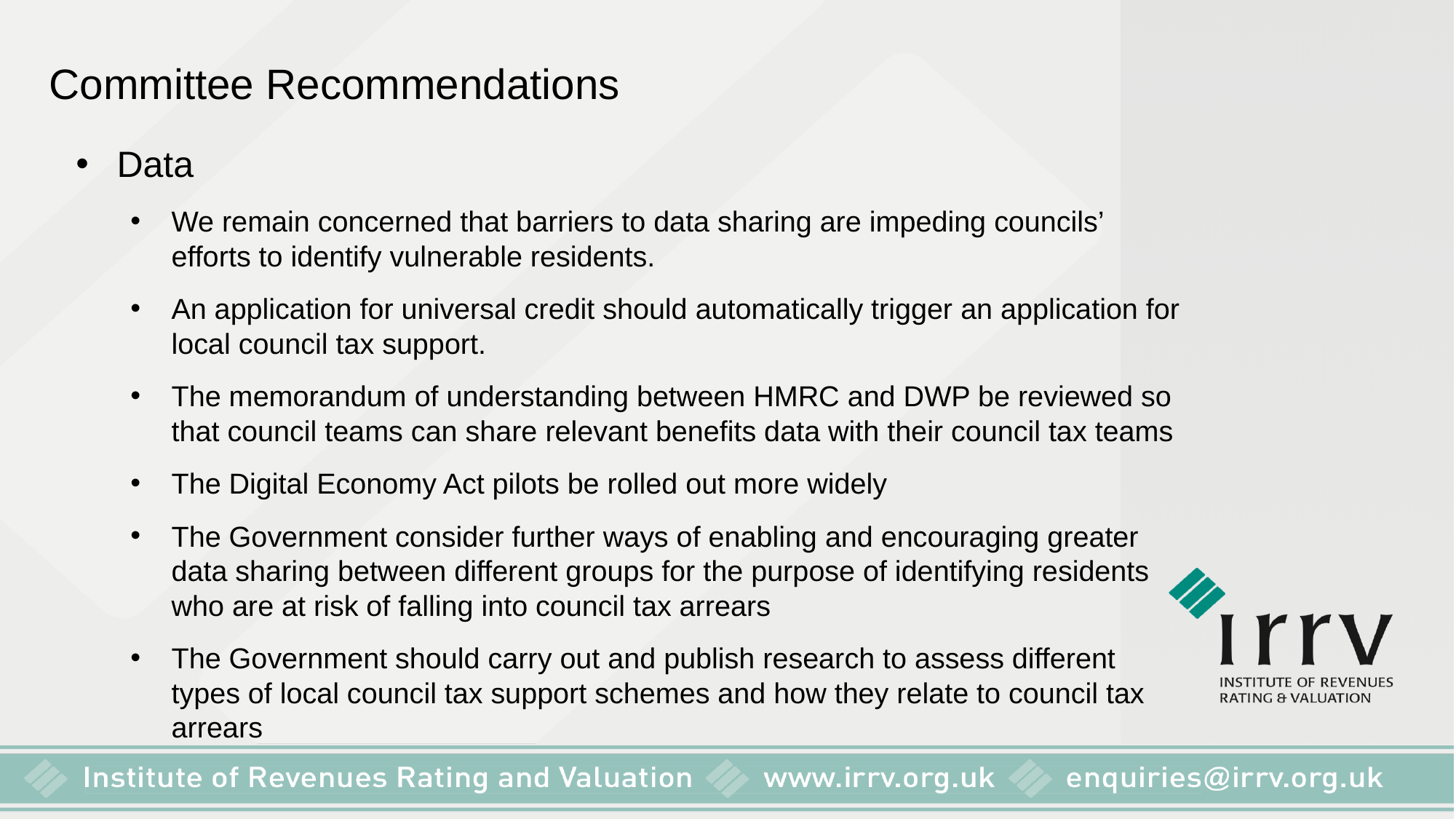

Committee Recommendations
Data
We remain concerned that barriers to data sharing are impeding councils’ efforts to identify vulnerable residents.
An application for universal credit should automatically trigger an application for local council tax support.
The memorandum of understanding between HMRC and DWP be reviewed so that council teams can share relevant benefits data with their council tax teams
The Digital Economy Act pilots be rolled out more widely
The Government consider further ways of enabling and encouraging greater data sharing between different groups for the purpose of identifying residents who are at risk of falling into council tax arrears
The Government should carry out and publish research to assess different types of local council tax support schemes and how they relate to council tax arrears